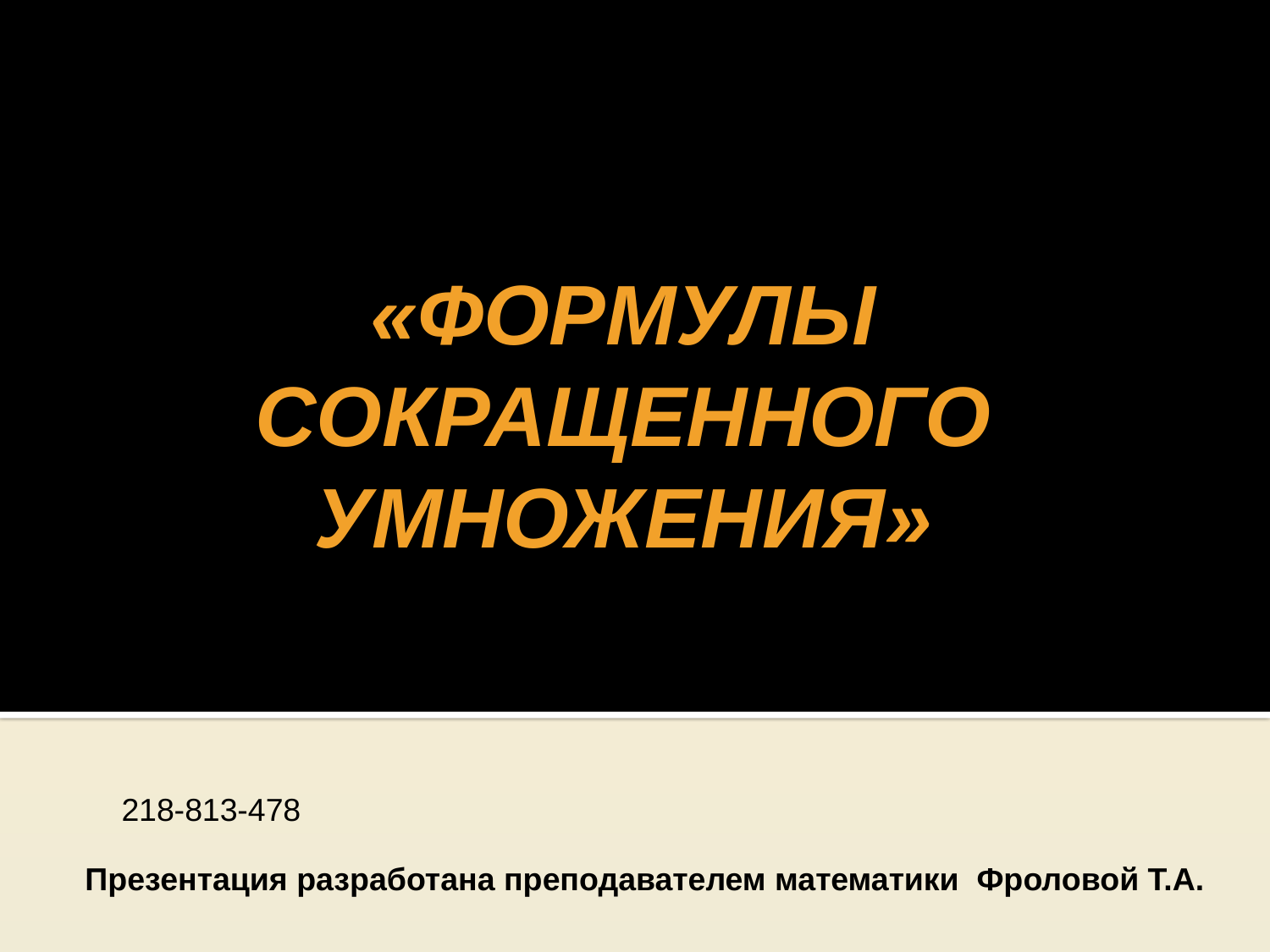

# «Формулы сокращенного умножения»
218-813-478
Презентация разработана преподавателем математики  Фроловой Т.А.